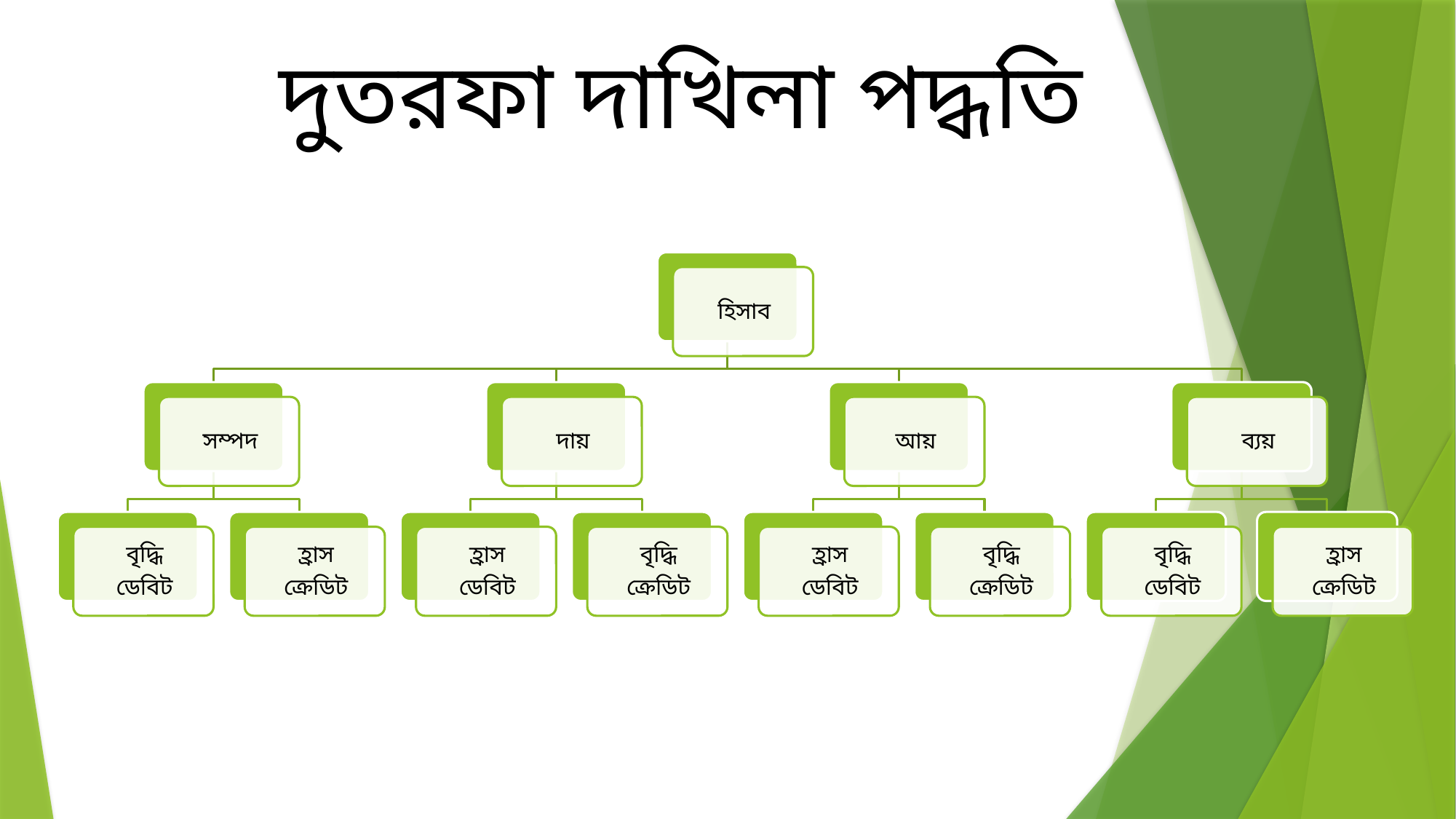

দুতরফা দাখিলা পদ্ধতি
হিসাব
সম্পদ
বৃদ্ধি
ডেবিট
হ্রাস
ক্রেডিট
দায়
হ্রাস
ডেবিট
বৃদ্ধি
ক্রেডিট
আয়
হ্রাস
ডেবিট
বৃদ্ধি
ক্রেডিট
ব্যয়
বৃদ্ধি
ডেবিট
হ্রাস
ক্রেডিট